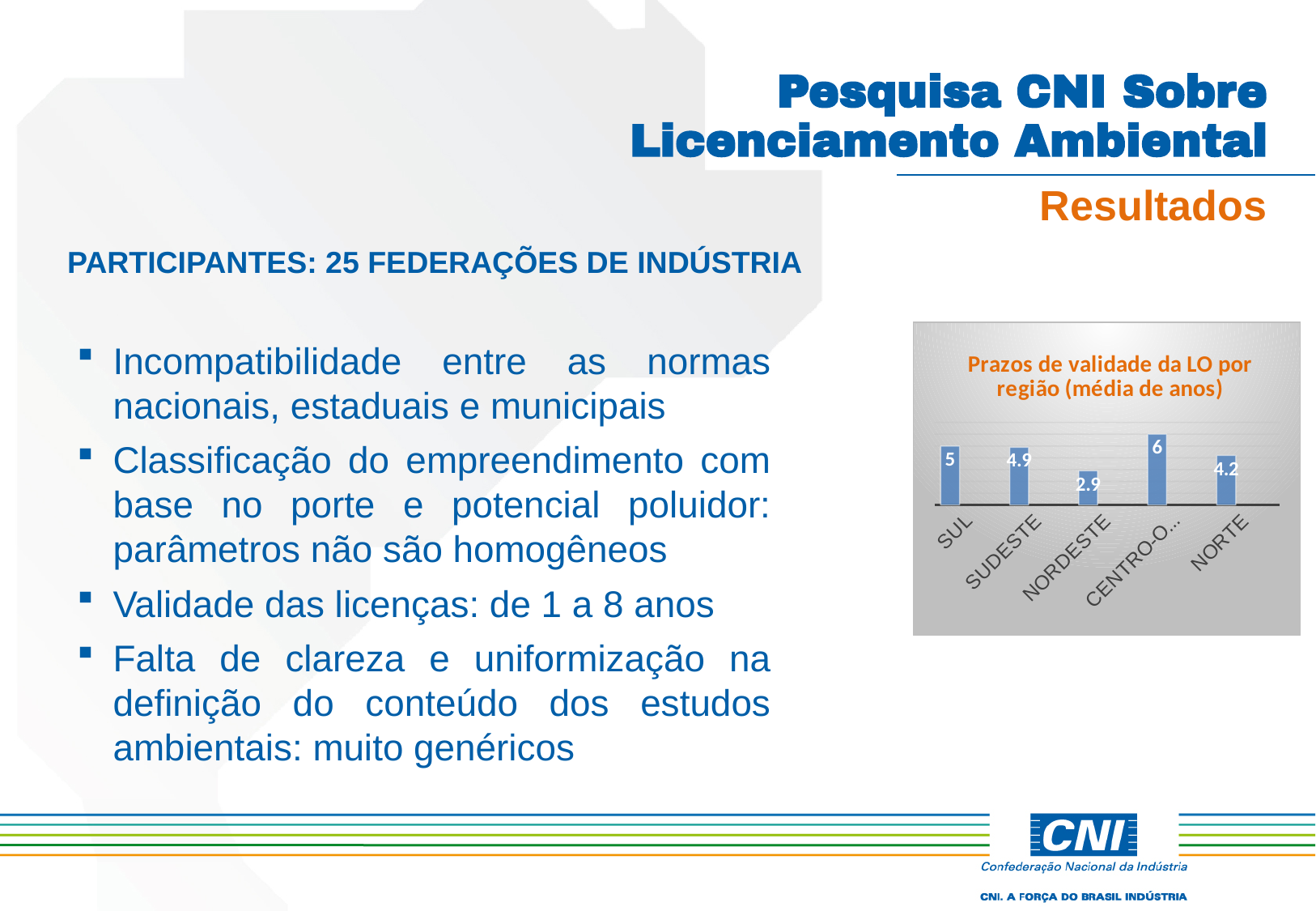

Pesquisa CNI Sobre Licenciamento Ambiental

Resultados

PARTICIPANTES: 25 FEDERAÇÕES DE INDÚSTRIA

### Chart: Prazos de validade da LO por região (média de anos)

| Category | Série 1 | Colunas1 | Colunas2 |
|---|---|---|---|
| SUL | 5.0 | None | None |
| SUDESTE | 4.9 | None | None |
| NORDESTE | 2.9 | None | None |
| CENTRO-OESTE | 6.0 | None | None |
| NORTE | 4.2 | None | None |
Incompatibilidade entre as normas nacionais, estaduais e municipais
Classificação do empreendimento com base no porte e potencial poluidor: parâmetros não são homogêneos
Validade das licenças: de 1 a 8 anos
Falta de clareza e uniformização na definição do conteúdo dos estudos ambientais: muito genéricos